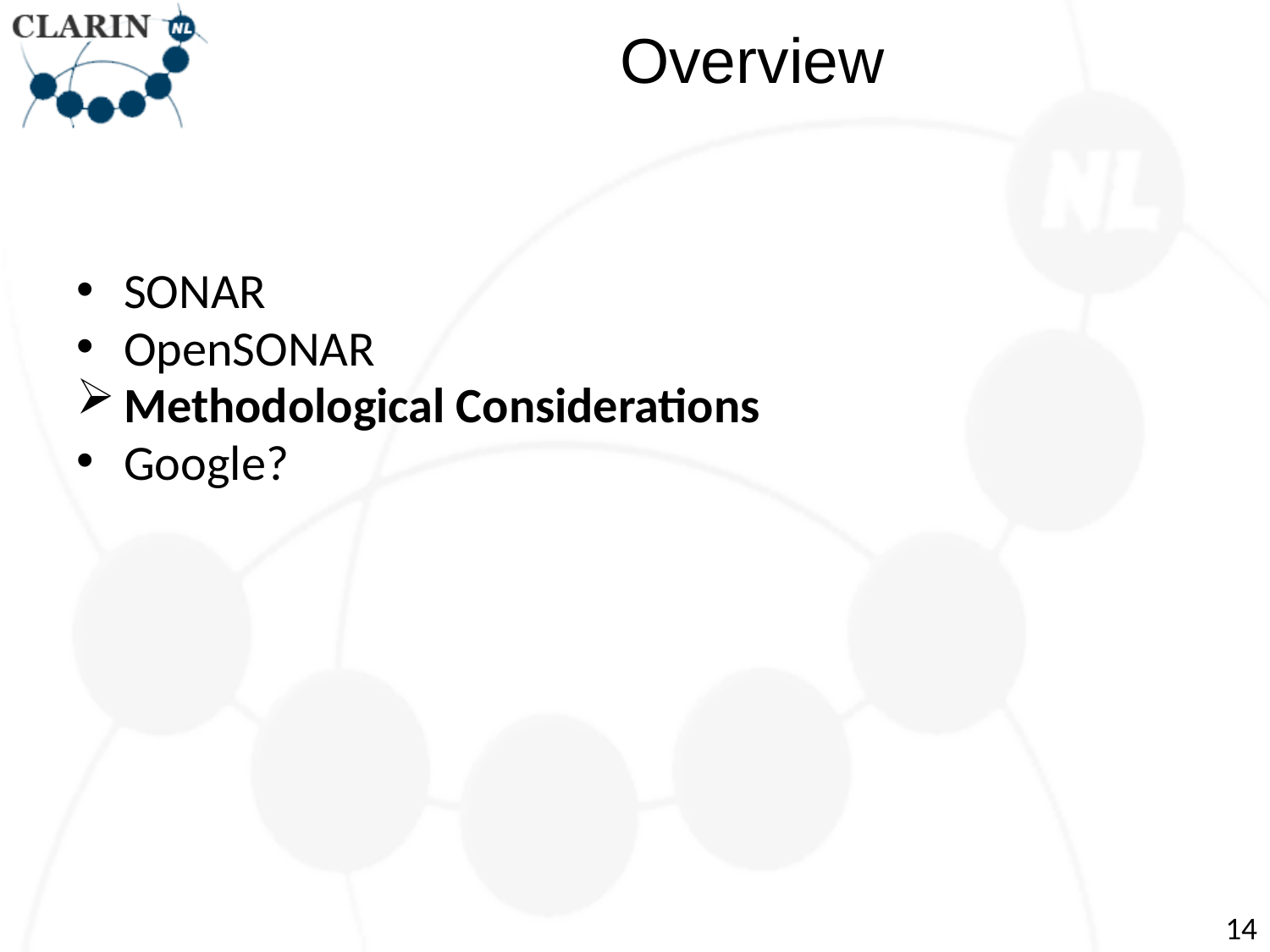

# Overview
SONAR
OpenSONAR
Methodological Considerations
Google?

14